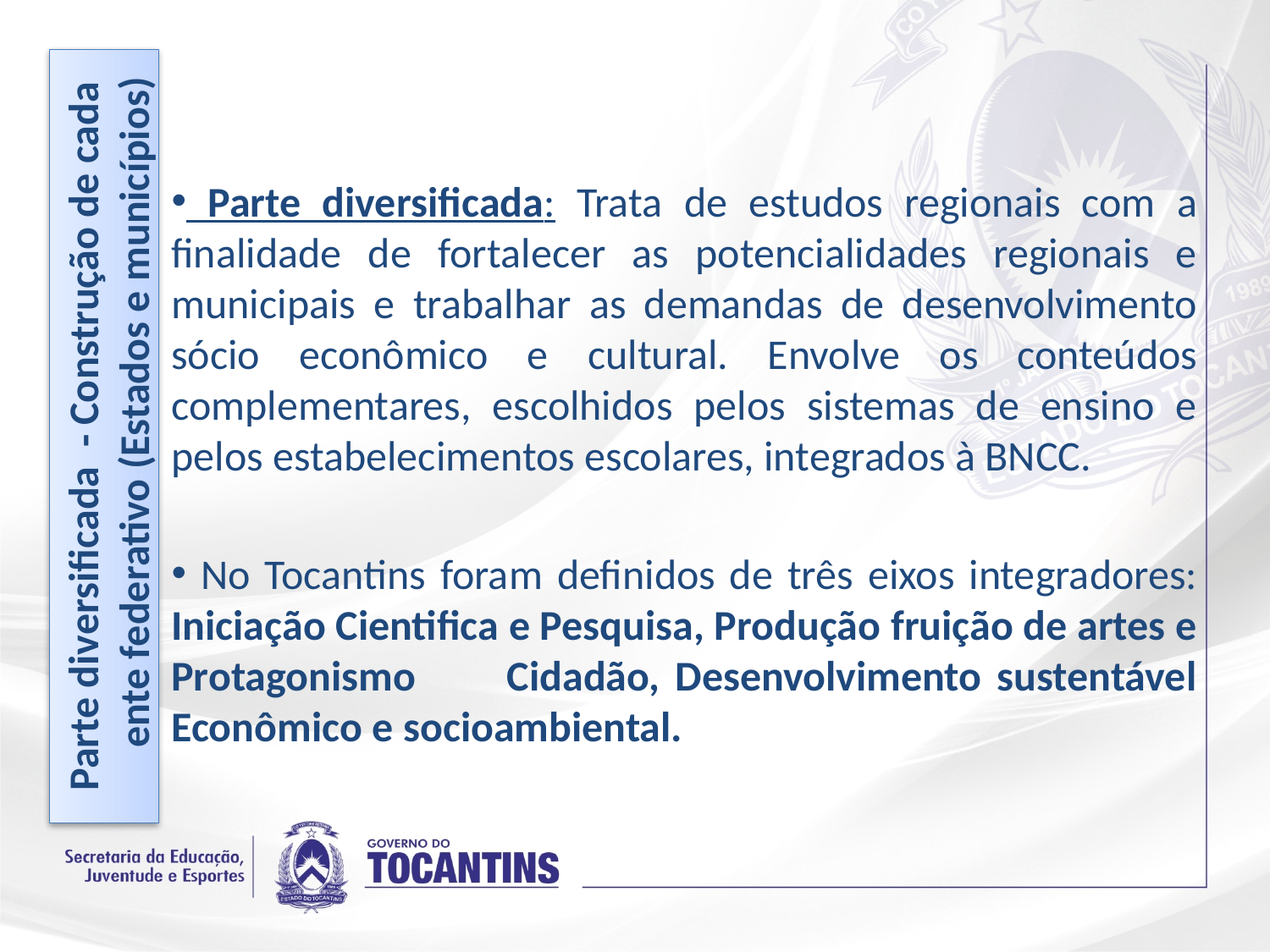

Parte diversificada: Trata de estudos regionais com a finalidade de fortalecer as potencialidades regionais e municipais e trabalhar as demandas de desenvolvimento sócio econômico e cultural. Envolve os conteúdos complementares, escolhidos pelos sistemas de ensino e pelos estabelecimentos escolares, integrados à BNCC.

 No Tocantins foram definidos de três eixos integradores: Iniciação Cientifica e Pesquisa, Produção fruição de artes e Protagonismo      Cidadão, Desenvolvimento sustentável Econômico e socioambiental.

Parte diversificada  - Construção de cada ente federativo (Estados e municípios)